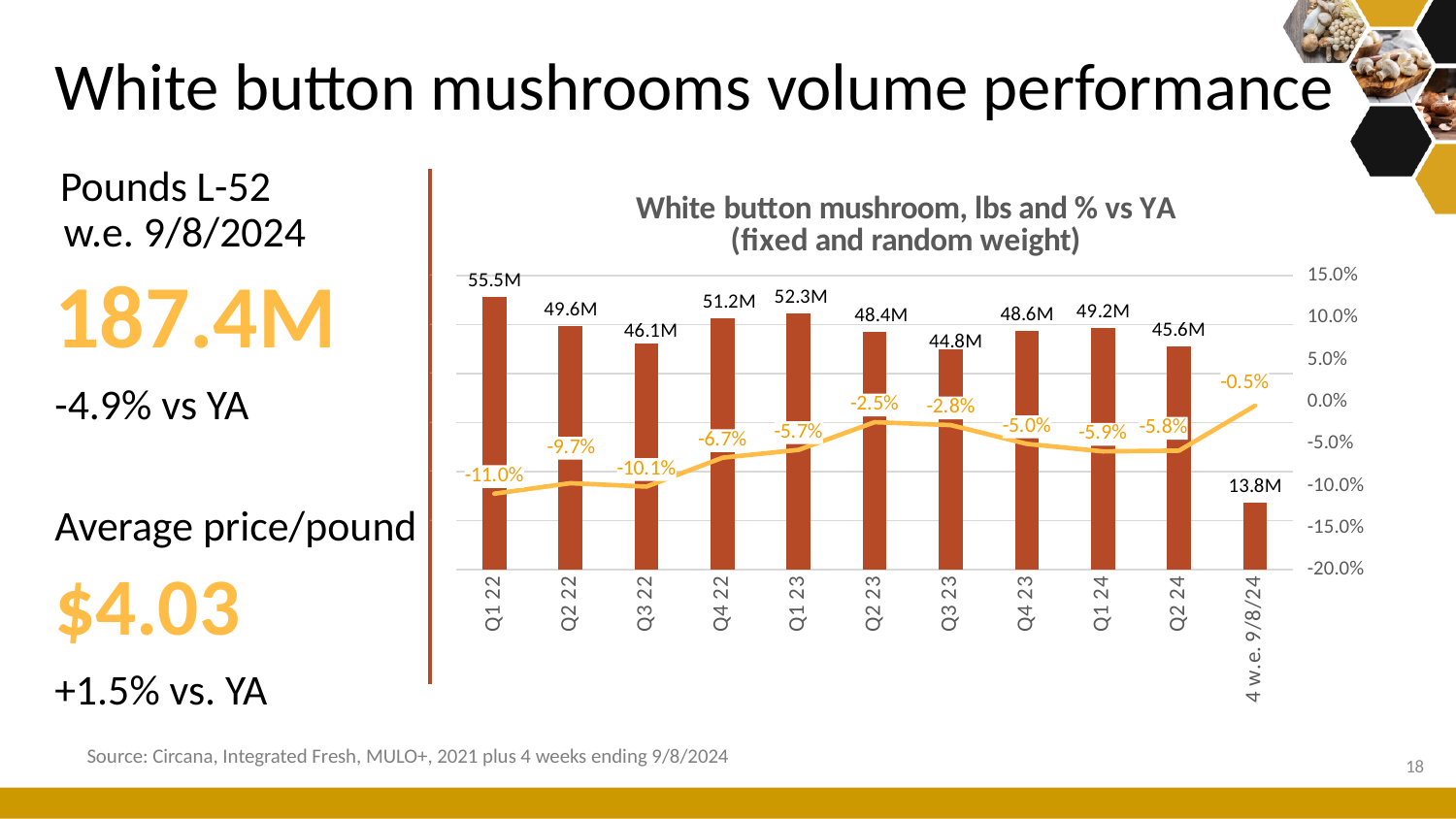

# White button mushrooms volume performance
Pounds L-52
w.e. 9/8/2024
187.4M
-4.9% vs YA

Average price/pound
$4.03
+1.5% vs. YA

### Chart: White button mushroom, lbs and % vs YA (fixed and random weight)

| Category | Volume sales | Change vs. YA |
|---|---|---|
| Q1 22 | 55505487.97039078 | -0.1096204377254843 |
| Q2 22 | 49608012.157863475 | -0.09715535619182612 |
| Q3 22 | 46139803.47084156 | -0.10112288022423047 |
| Q4 22 | 51214205.333620265 | -0.06679118290712355 |
| Q1 23 | 52317599.12695994 | -0.057433759435308346 |
| Q2 23 | 48390569.85247151 | -0.02454124348941489 |
| Q3 23 | 44846898.72071849 | -0.028021462010346644 |
| Q4 23 | 48638022.04548848 | -0.0503021236266377 |
| Q1 24 | 49216977.4671431 | -0.05926536598693131 |
| Q2 24 | 45566844.08773469 | -0.058352810751051525 |
| 4 w.e. 9/8/24 | 13773214.565675123 | -0.005 |
Source: Circana, Integrated Fresh, MULO+, 2021 plus 4 weeks ending 9/8/2024
18